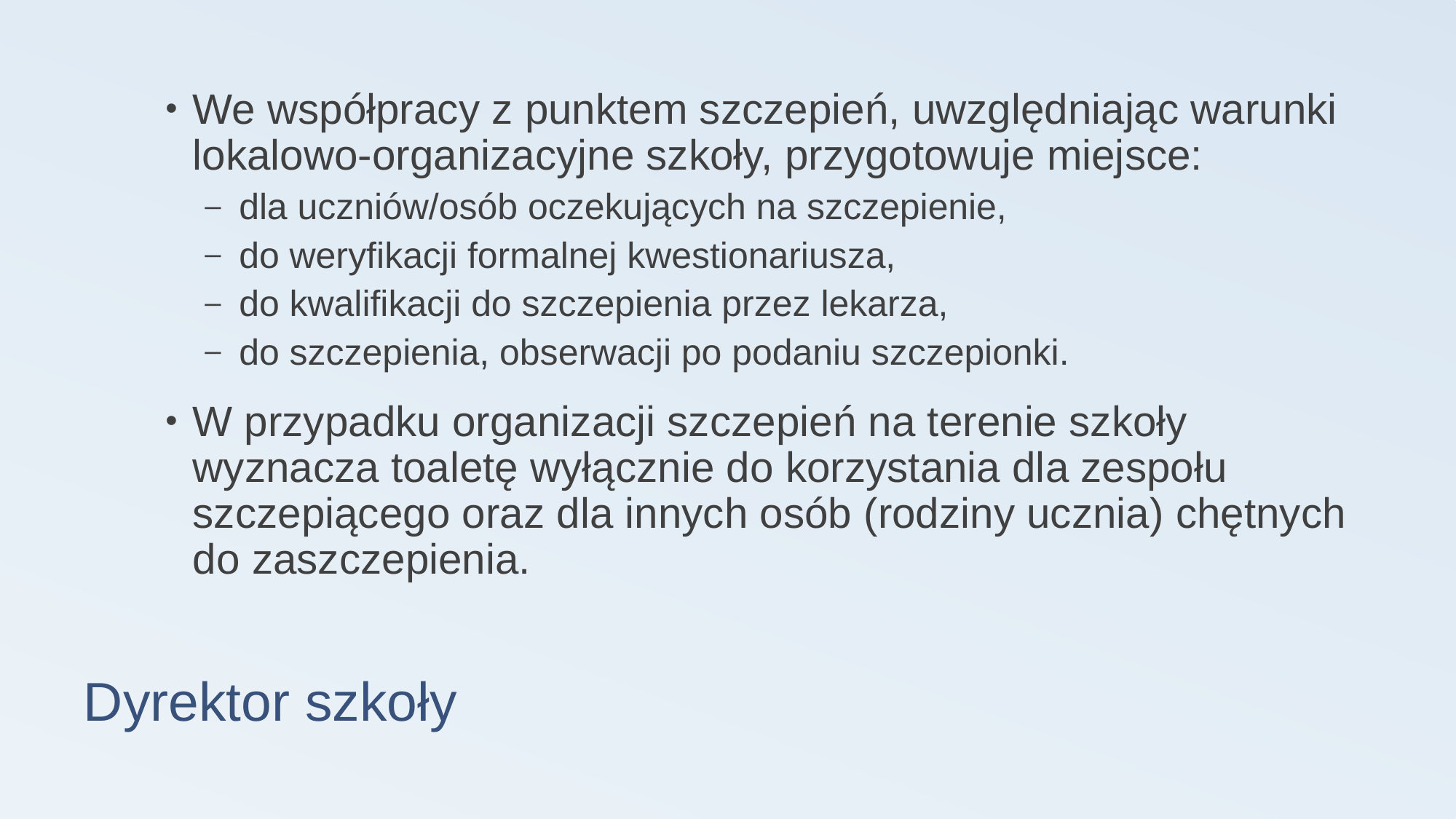

We współpracy z punktem szczepień, uwzględniając warunki lokalowo-organizacyjne szkoły, przygotowuje miejsce:
dla uczniów/osób oczekujących na szczepienie,
do weryfikacji formalnej kwestionariusza,
do kwalifikacji do szczepienia przez lekarza,
do szczepienia, obserwacji po podaniu szczepionki.
W przypadku organizacji szczepień na terenie szkoły wyznacza toaletę wyłącznie do korzystania dla zespołu szczepiącego oraz dla innych osób (rodziny ucznia) chętnych do zaszczepienia.
# Dyrektor szkoły